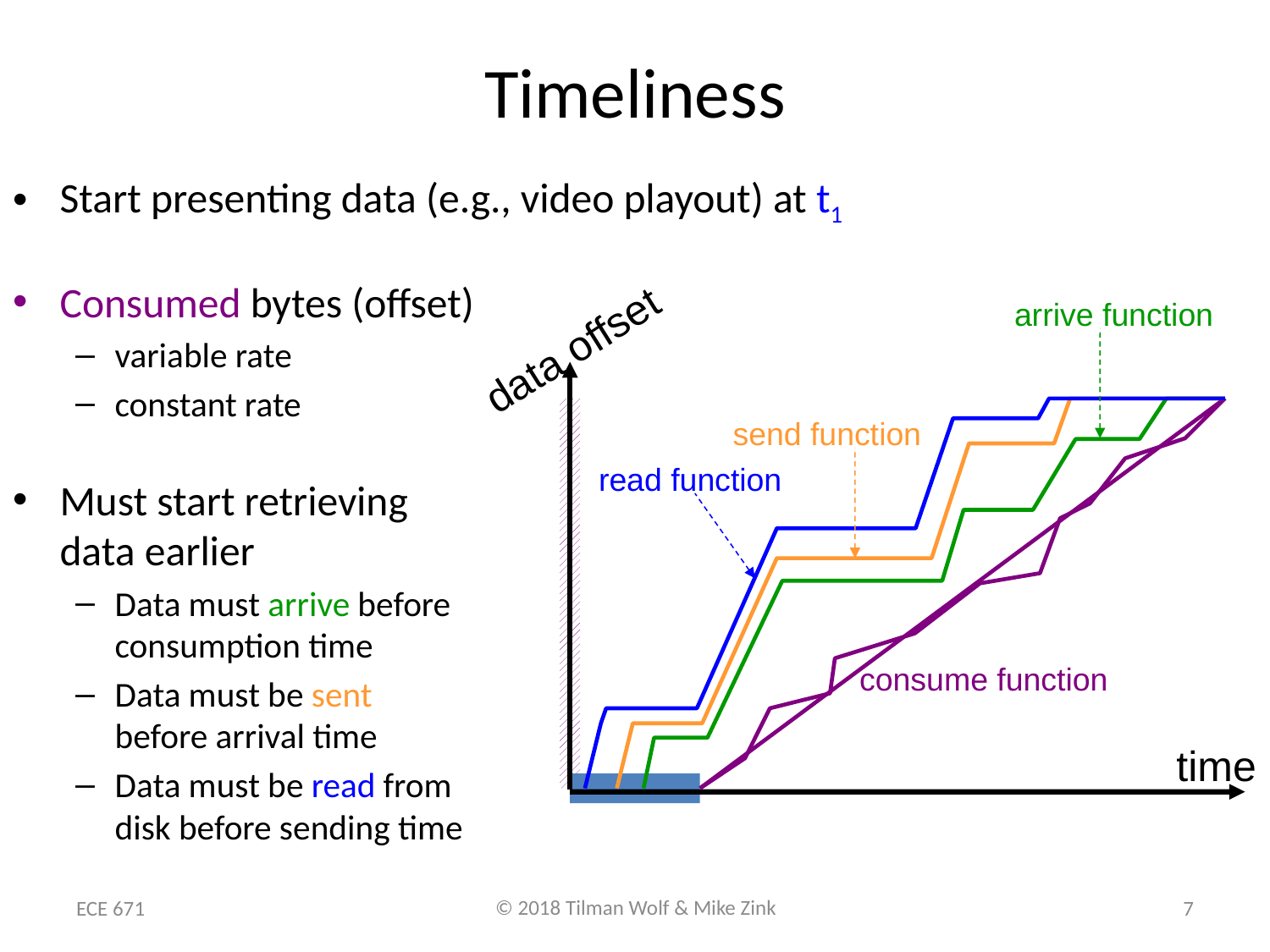

# Timeliness
Start presenting data (e.g., video playout) at t1
Consumed bytes (offset)
variable rate
constant rate
Must start retrieving
data earlier
Data must arrive before
consumption time
Data must be sent
before arrival time
Data must be read from
disk before sending time
arrive function

send function

read function

consume function
data offset
time

ECE 671
7